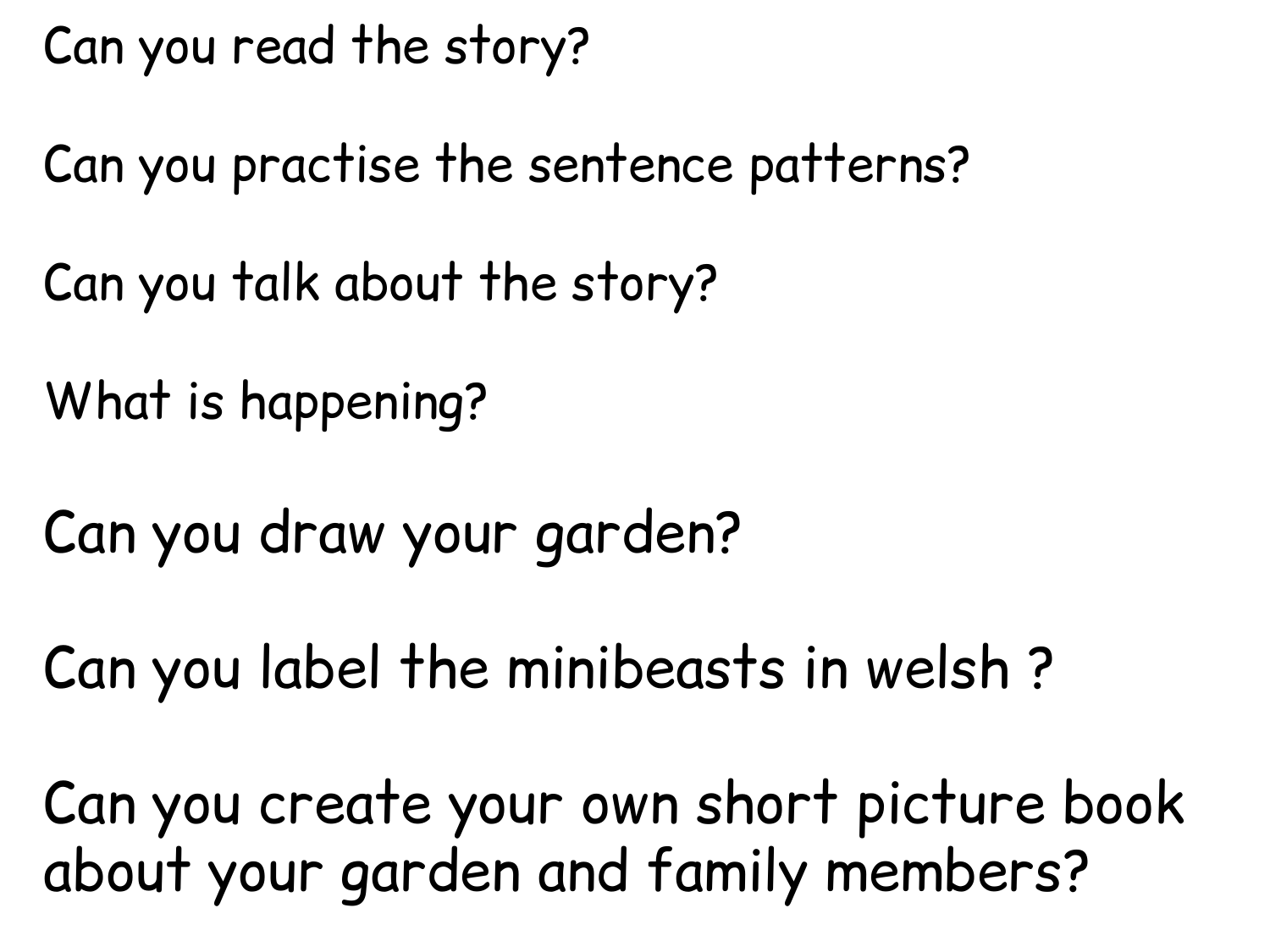

Can you read the story?

Can you practise the sentence patterns?

Can you talk about the story?

What is happening?

Can you draw your garden?

Can you label the minibeasts in welsh ?

Can you create your own short picture book about your garden and family members?